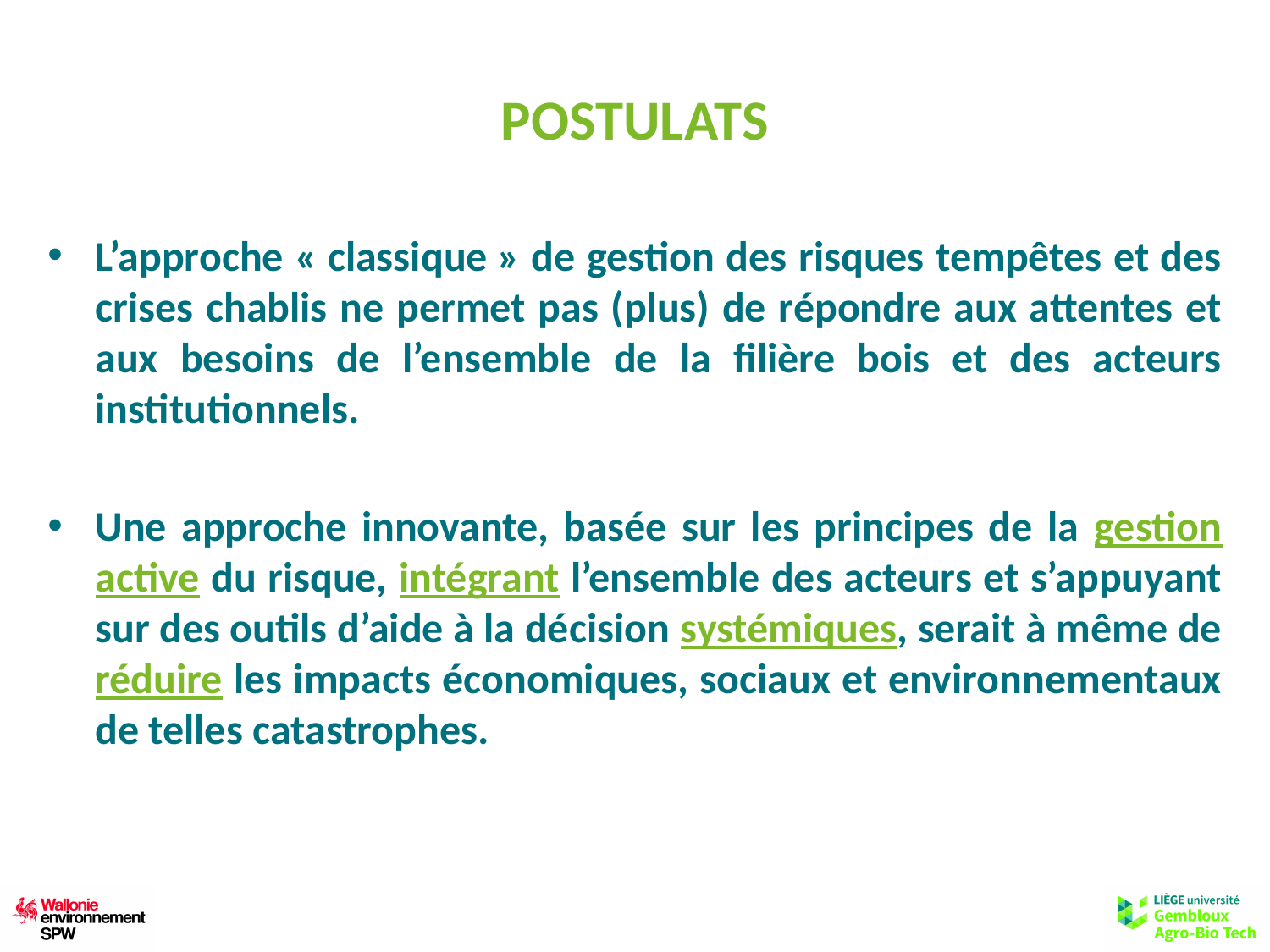

# POSTULATS
L’approche « classique » de gestion des risques tempêtes et des crises chablis ne permet pas (plus) de répondre aux attentes et aux besoins de l’ensemble de la filière bois et des acteurs institutionnels.

Une approche innovante, basée sur les principes de la gestion active du risque, intégrant l’ensemble des acteurs et s’appuyant sur des outils d’aide à la décision systémiques, serait à même de réduire les impacts économiques, sociaux et environnementaux de telles catastrophes.